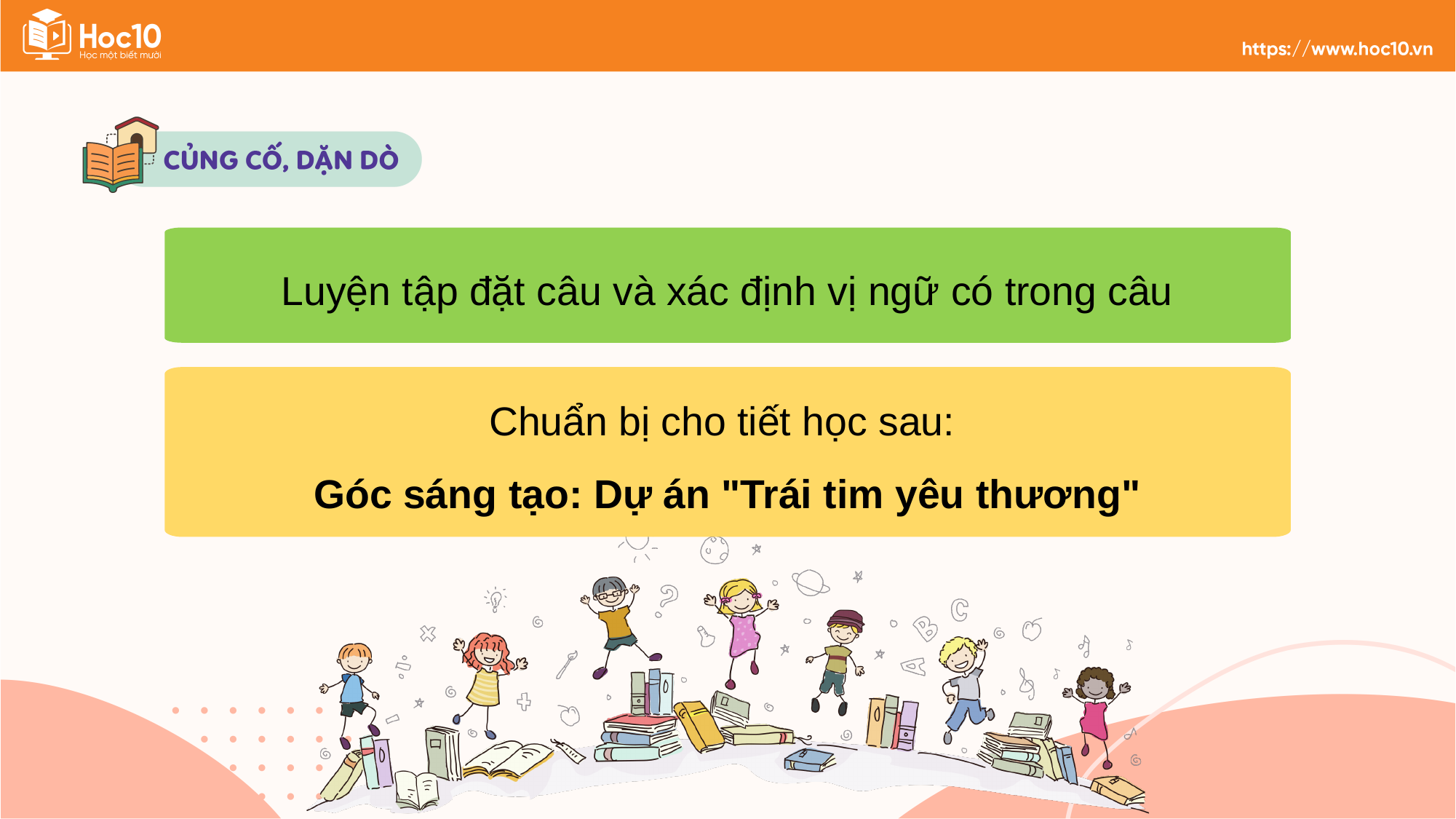

Luyện tập đặt câu và xác định vị ngữ có trong câu
Chuẩn bị cho tiết học sau:
Góc sáng tạo: Dự án "Trái tim yêu thương"